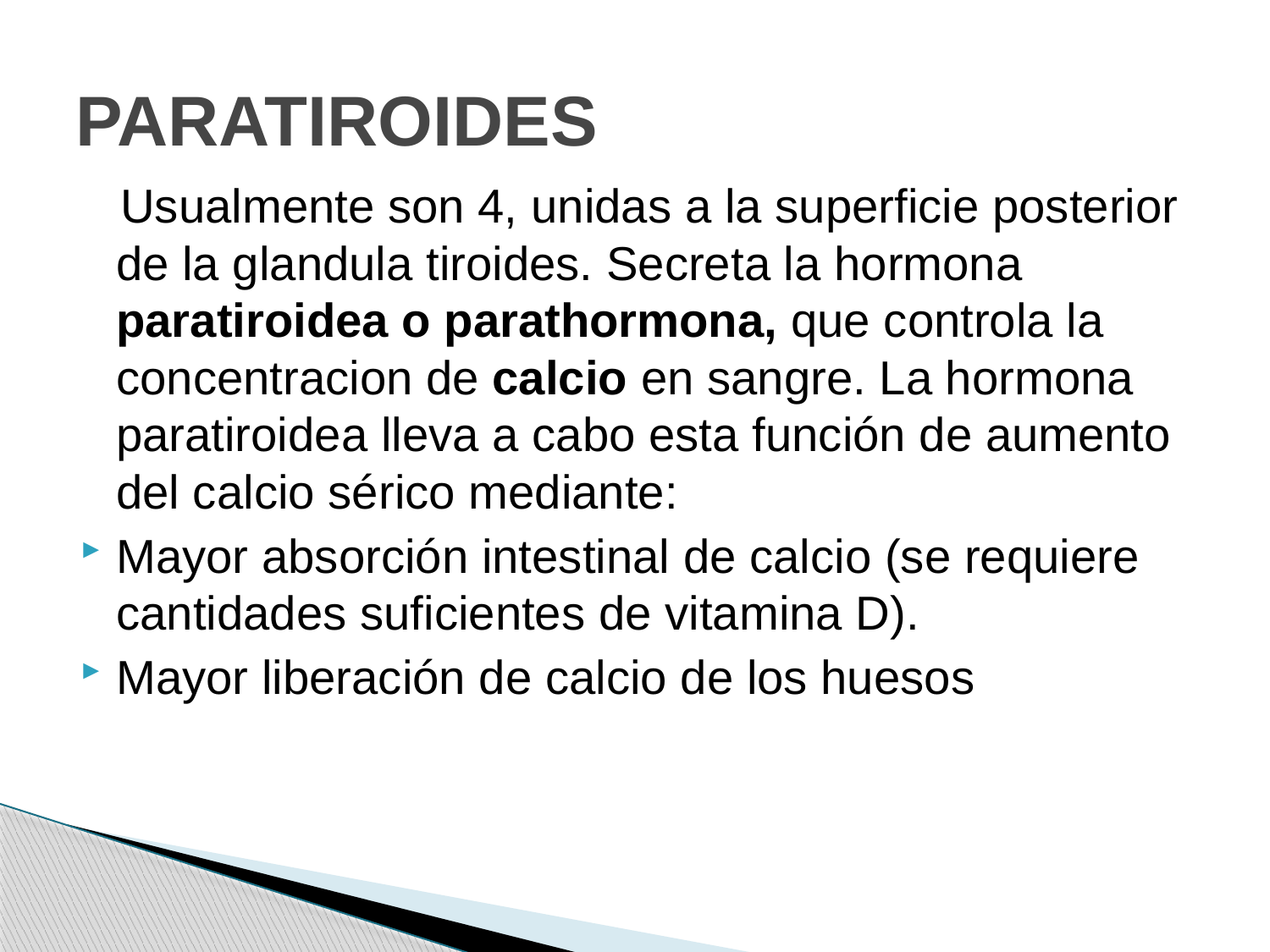

# PARATIROIDES
   Usualmente son 4, unidas a la superficie posterior de la glandula tiroides. Secreta la hormona paratiroidea o parathormona, que controla la concentracion de calcio en sangre. La hormona paratiroidea lleva a cabo esta función de aumento del calcio sérico mediante:
Mayor absorción intestinal de calcio (se requiere cantidades suficientes de vitamina D).
Mayor liberación de calcio de los huesos